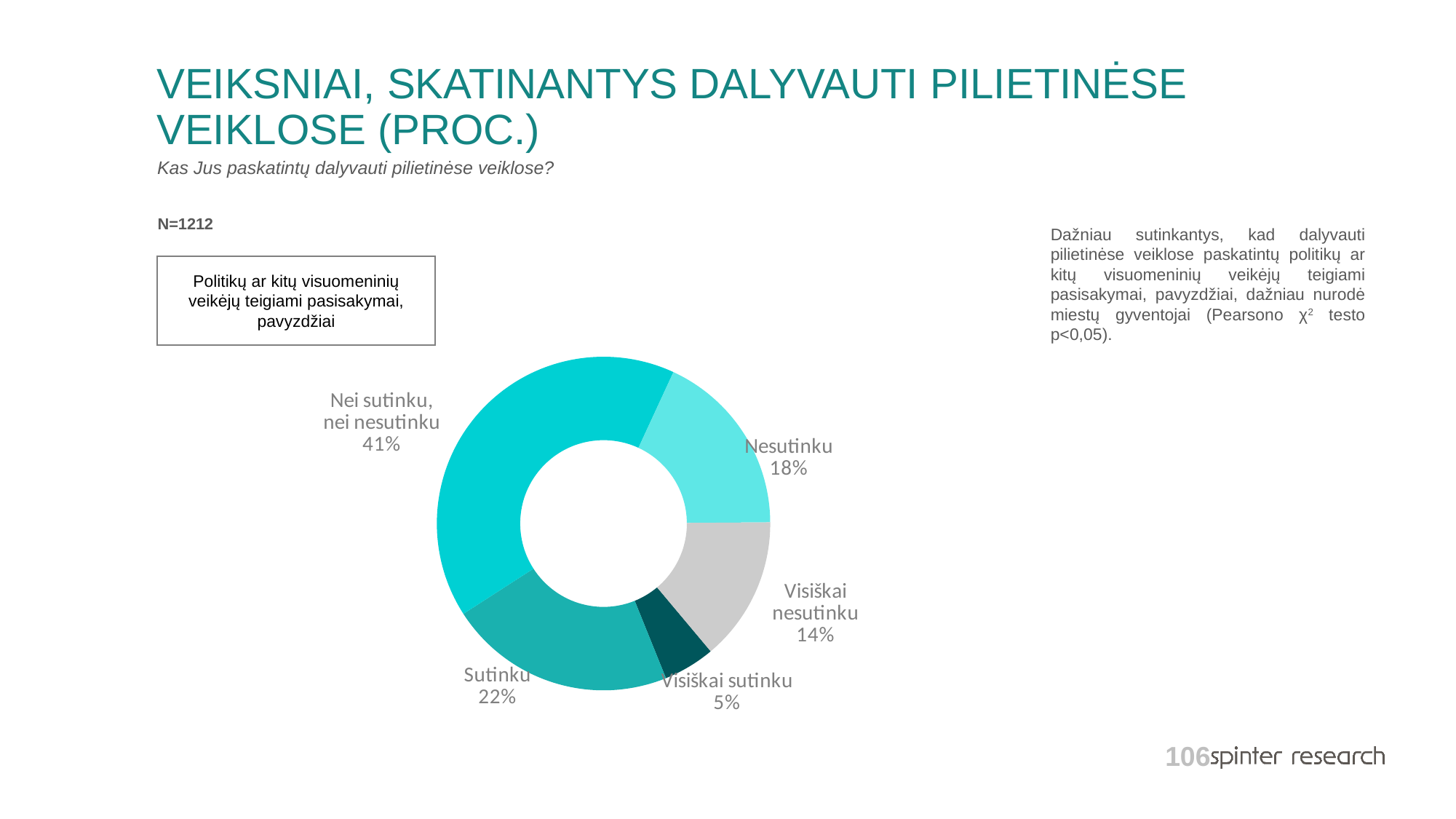

# VEIKSNIAI, SKATINANTYS DALYVAUTI PILIETINĖSE VEIKLOSE (PROC.)
Kas Jus paskatintų dalyvauti pilietinėse veiklose?
N=1212
Dažniau sutinkantys, kad dalyvauti pilietinėse veiklose paskatintų politikų ar kitų visuomeninių veikėjų teigiami pasisakymai, pavyzdžiai, dažniau nurodė miestų gyventojai (Pearsono χ2 testo p<0,05).

### Chart

| Category | Series 1 |
|---|---|
| Visiškai sutinku | 5.0 |
| Sutinku | 22.0 |
| Nei sutinku, nei nesutinku | 41.0 |
| Nesutinku | 18.0 |
| Visiškai nesutinku | 14.0 |
Politikų ar kitų visuomeninių veikėjų teigiami pasisakymai, pavyzdžiai